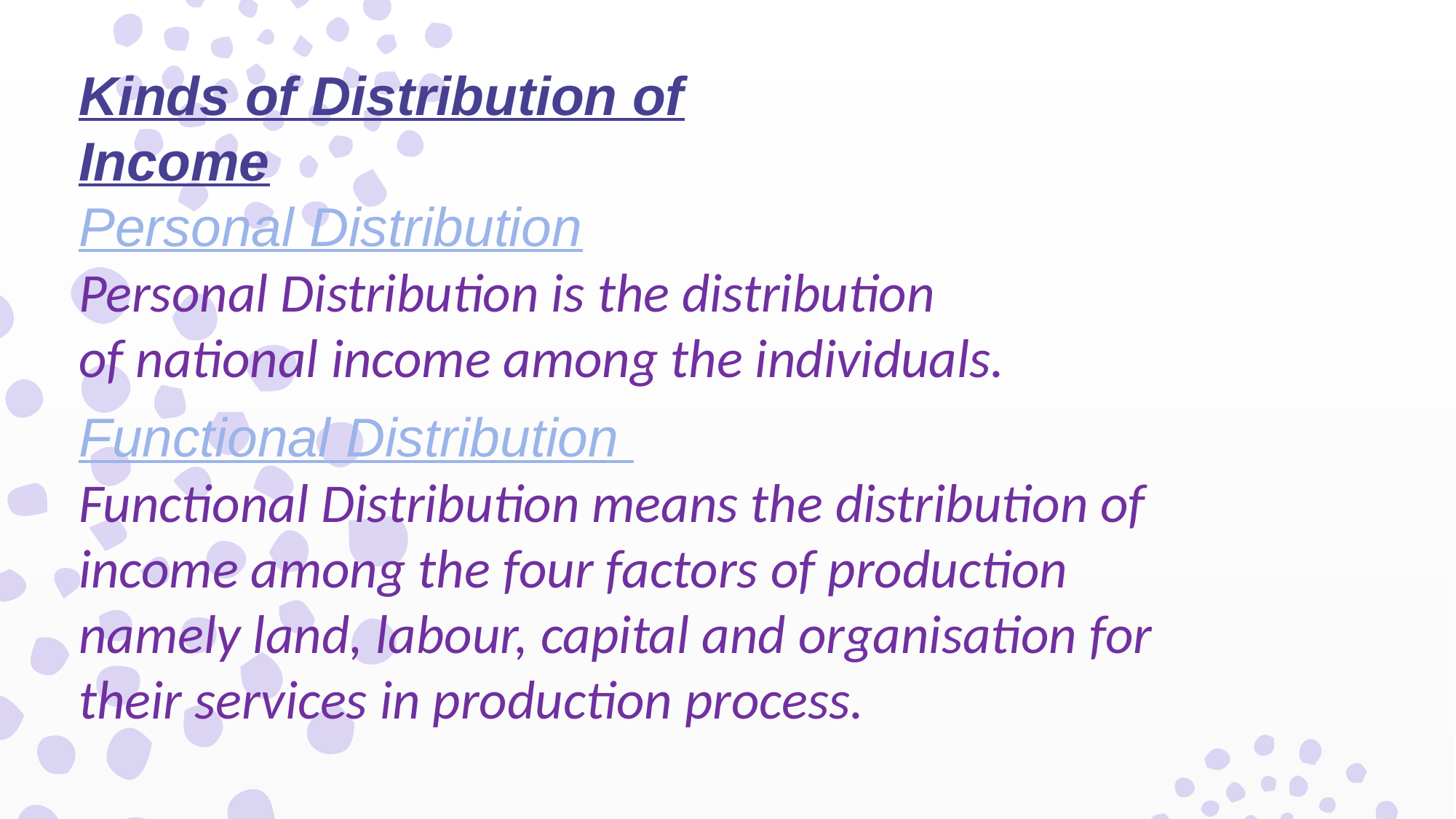

Kinds of Distribution of
Income
Personal Distribution
Personal Distribution is the distribution
of national income among the individuals.
Functional Distribution
Functional Distribution means the distribution of income among the four factors of production namely land, labour, capital and organisation for their services in production process.